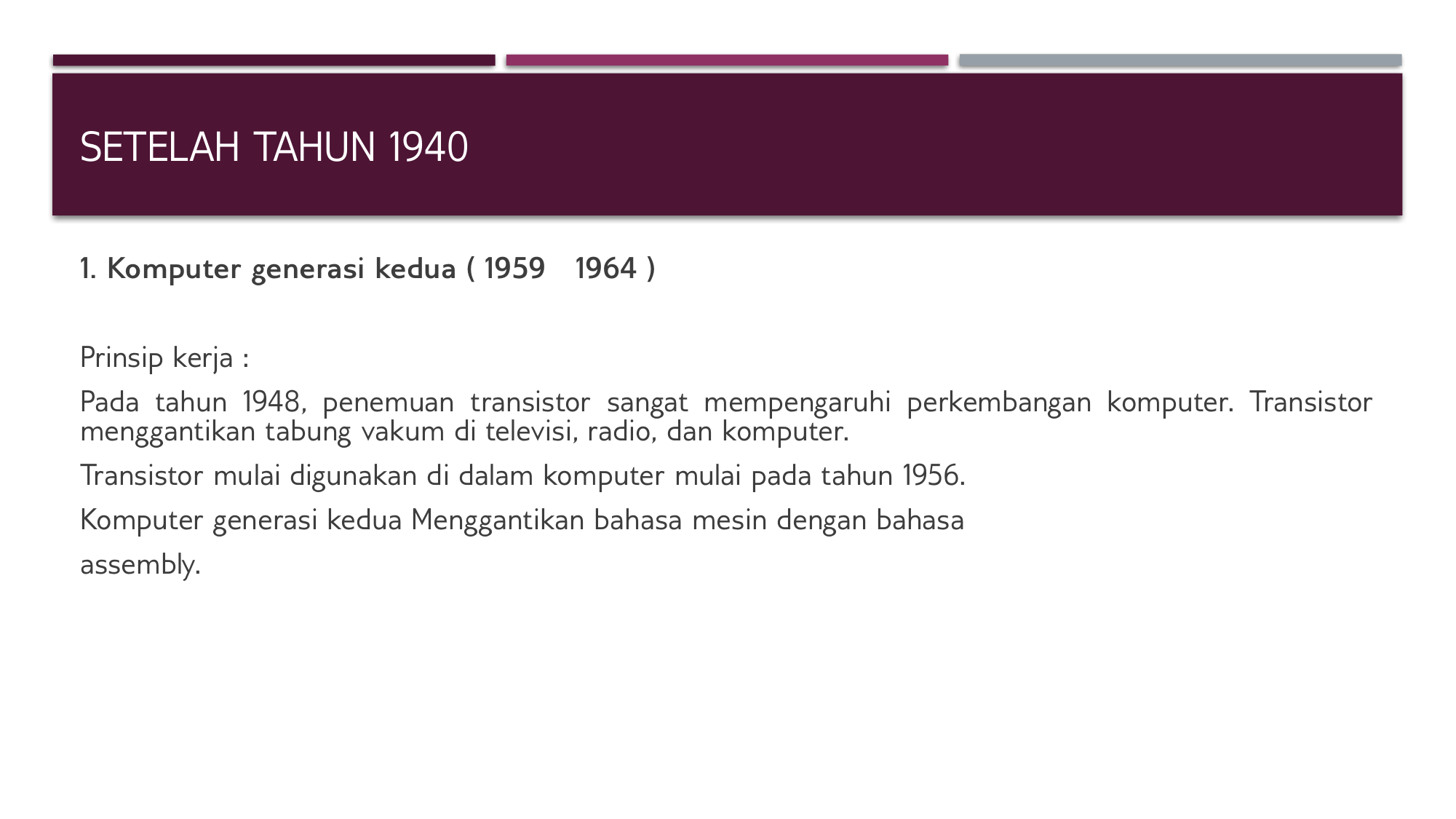

# SETELAH TAHUN 1940
1. Komputer generasi kedua ( 1959   1964 )

Prinsip kerja :
Pada tahun 1948, penemuan transistor sangat mempengaruhi perkembangan komputer. Transistor menggantikan tabung vakum di televisi, radio, dan komputer.
Transistor mulai digunakan di dalam komputer mulai pada tahun 1956.
Komputer generasi kedua Menggantikan bahasa mesin dengan bahasa
assembly.